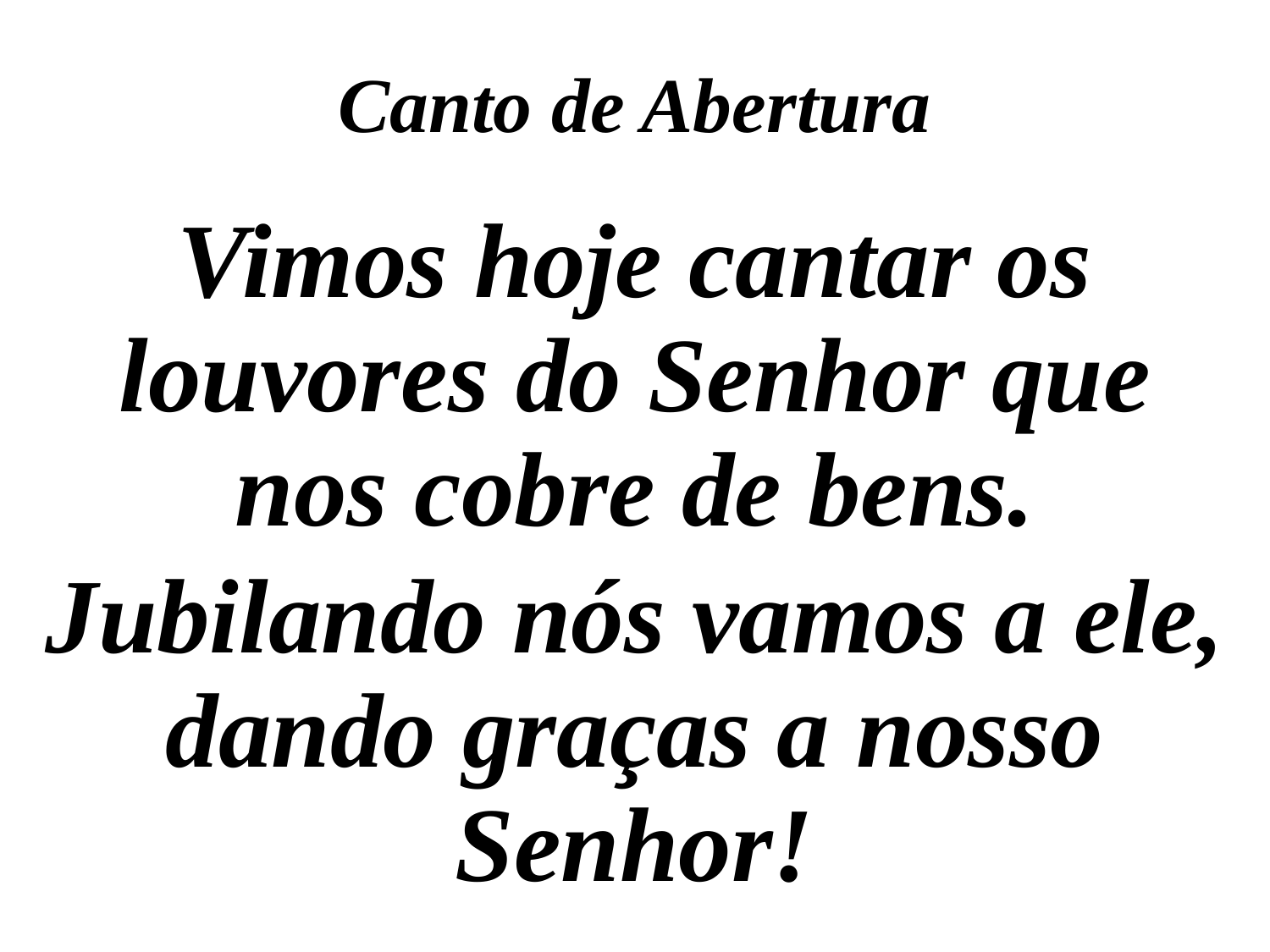

Canto de Abertura
Vimos hoje cantar os louvores do Senhor que nos cobre de bens.
Jubilando nós vamos a ele, dando graças a nosso Senhor!